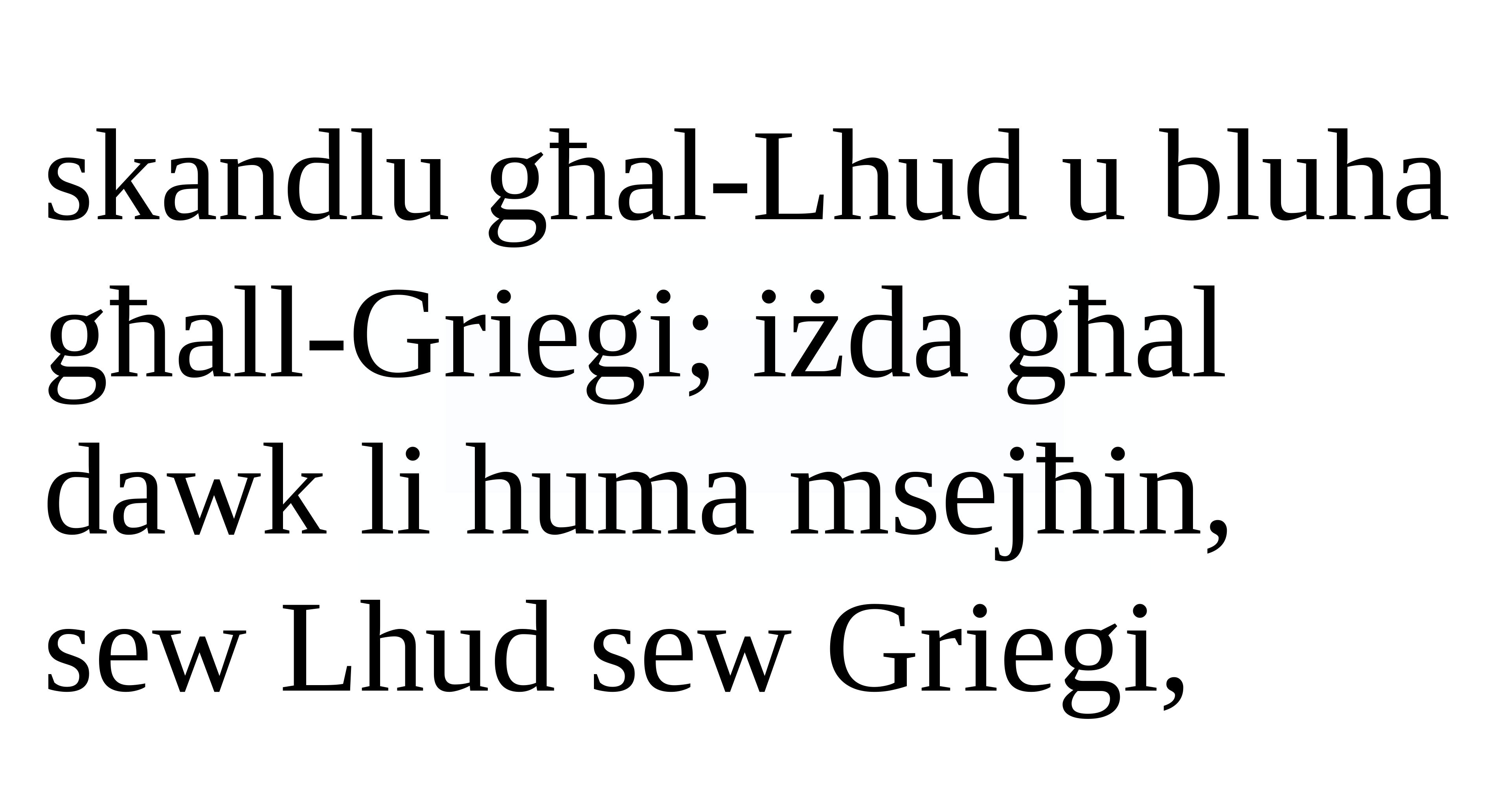

skandlu għal-Lhud u bluha għall-Griegi; iżda għal dawk li huma msejħin, sew Lhud sew Griegi,